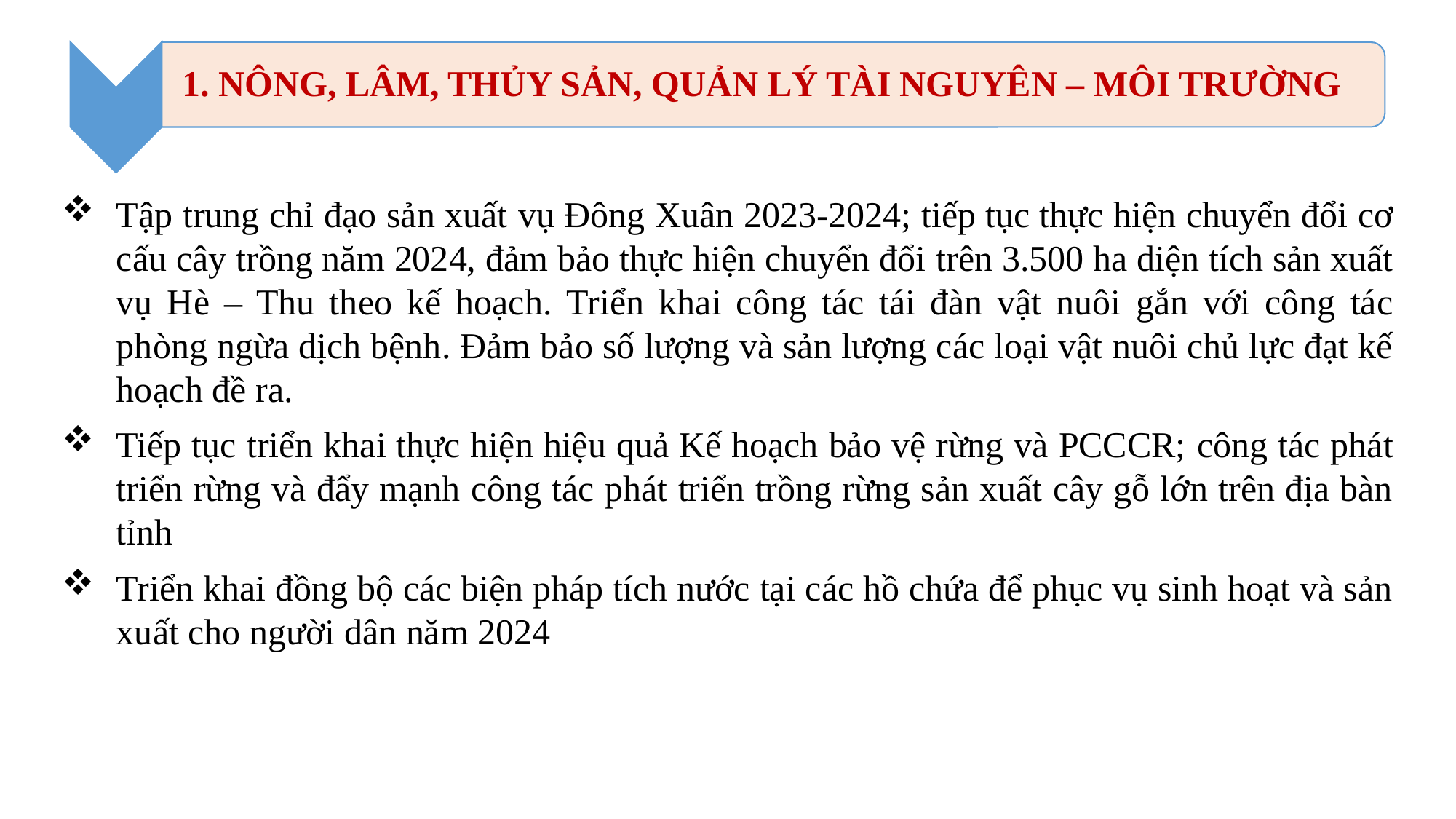

1. NÔNG, LÂM, THỦY SẢN, QUẢN LÝ TÀI NGUYÊN – MÔI TRƯỜNG
Tập trung chỉ đạo sản xuất vụ Đông Xuân 2023-2024; tiếp tục thực hiện chuyển đổi cơ cấu cây trồng năm 2024, đảm bảo thực hiện chuyển đổi trên 3.500 ha diện tích sản xuất vụ Hè – Thu theo kế hoạch. Triển khai công tác tái đàn vật nuôi gắn với công tác phòng ngừa dịch bệnh. Đảm bảo số lượng và sản lượng các loại vật nuôi chủ lực đạt kế hoạch đề ra.
Tiếp tục triển khai thực hiện hiệu quả Kế hoạch bảo vệ rừng và PCCCR; công tác phát triển rừng và đẩy mạnh công tác phát triển trồng rừng sản xuất cây gỗ lớn trên địa bàn tỉnh
Triển khai đồng bộ các biện pháp tích nước tại các hồ chứa để phục vụ sinh hoạt và sản xuất cho người dân năm 2024